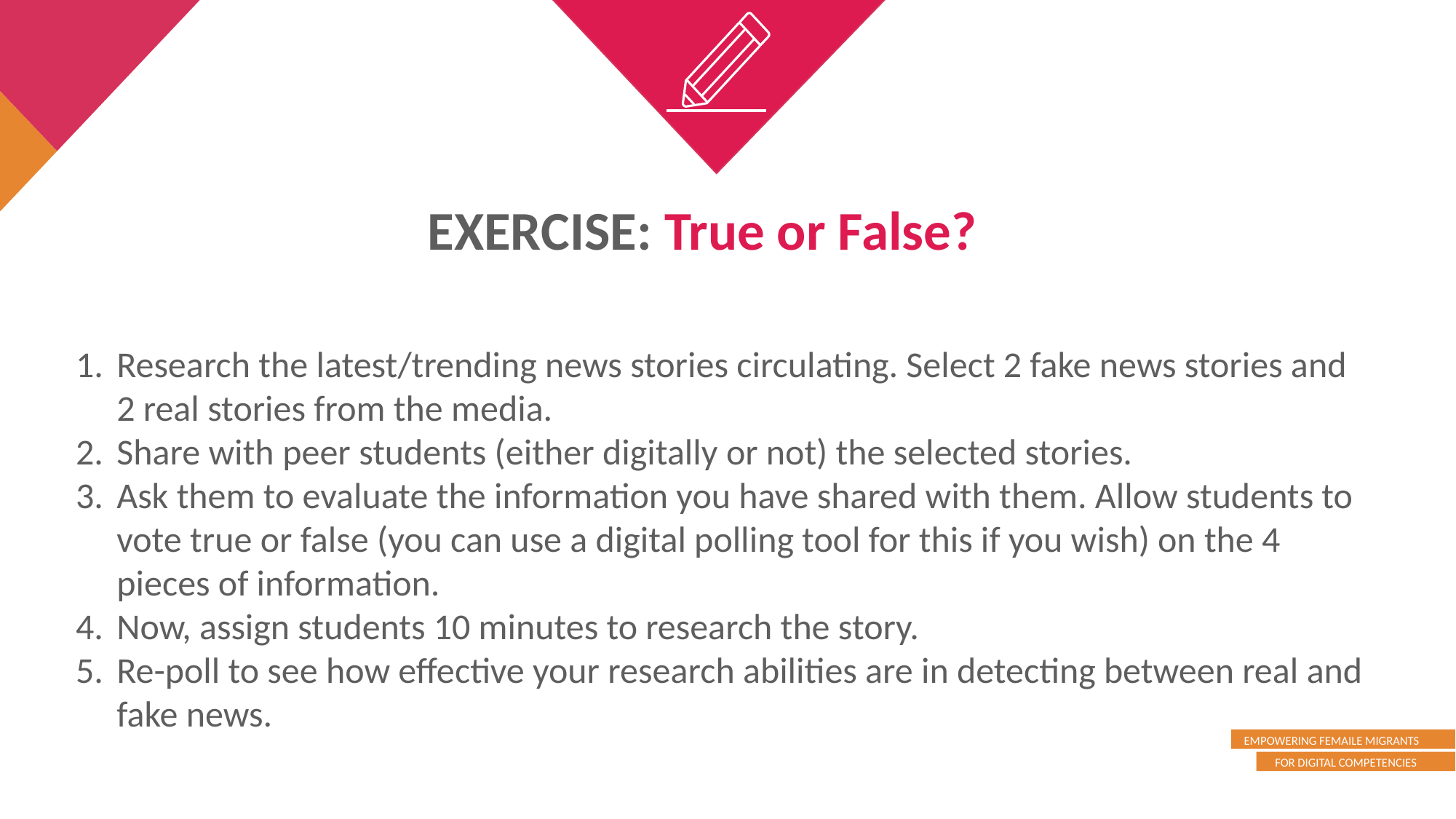

EXERCISE: True or False?

Research the latest/trending news stories circulating. Select 2 fake news stories and 2 real stories from the media.
Share with peer students (either digitally or not) the selected stories.
Ask them to evaluate the information you have shared with them. Allow students to vote true or false (you can use a digital polling tool for this if you wish) on the 4 pieces of information.
Now, assign students 10 minutes to research the story.
Re-poll to see how effective your research abilities are in detecting between real and fake news.